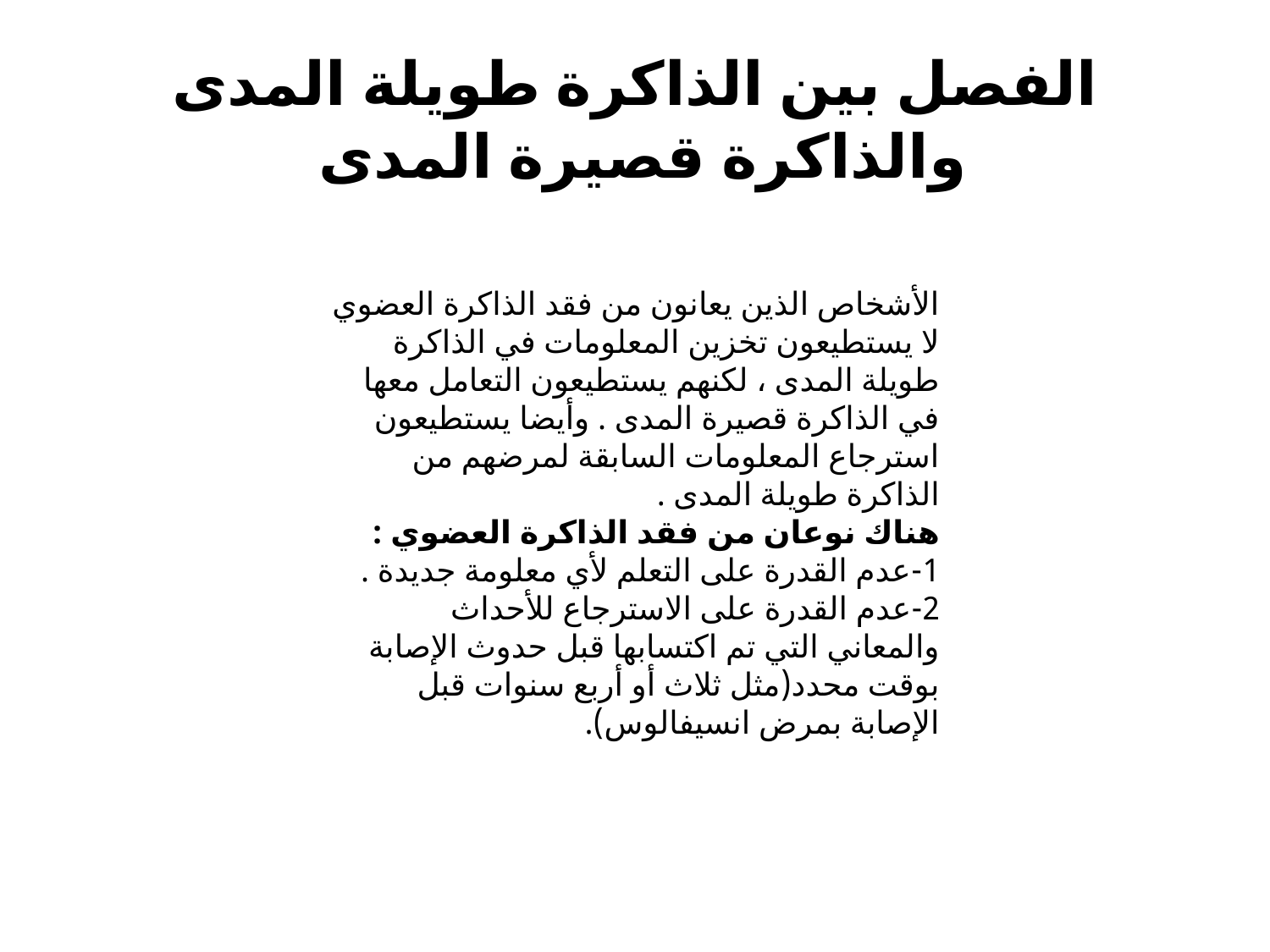

# الفصل بين الذاكرة طويلة المدى والذاكرة قصيرة المدى

الأشخاص الذين يعانون من فقد الذاكرة العضوي لا يستطيعون تخزين المعلومات في الذاكرة طويلة المدى ، لكنهم يستطيعون التعامل معها في الذاكرة قصيرة المدى . وأيضا يستطيعون استرجاع المعلومات السابقة لمرضهم من الذاكرة طويلة المدى .
هناك نوعان من فقد الذاكرة العضوي :
1-عدم القدرة على التعلم لأي معلومة جديدة .
2-عدم القدرة على الاسترجاع للأحداث والمعاني التي تم اكتسابها قبل حدوث الإصابة بوقت محدد(مثل ثلاث أو أربع سنوات قبل الإصابة بمرض انسيفالوس).